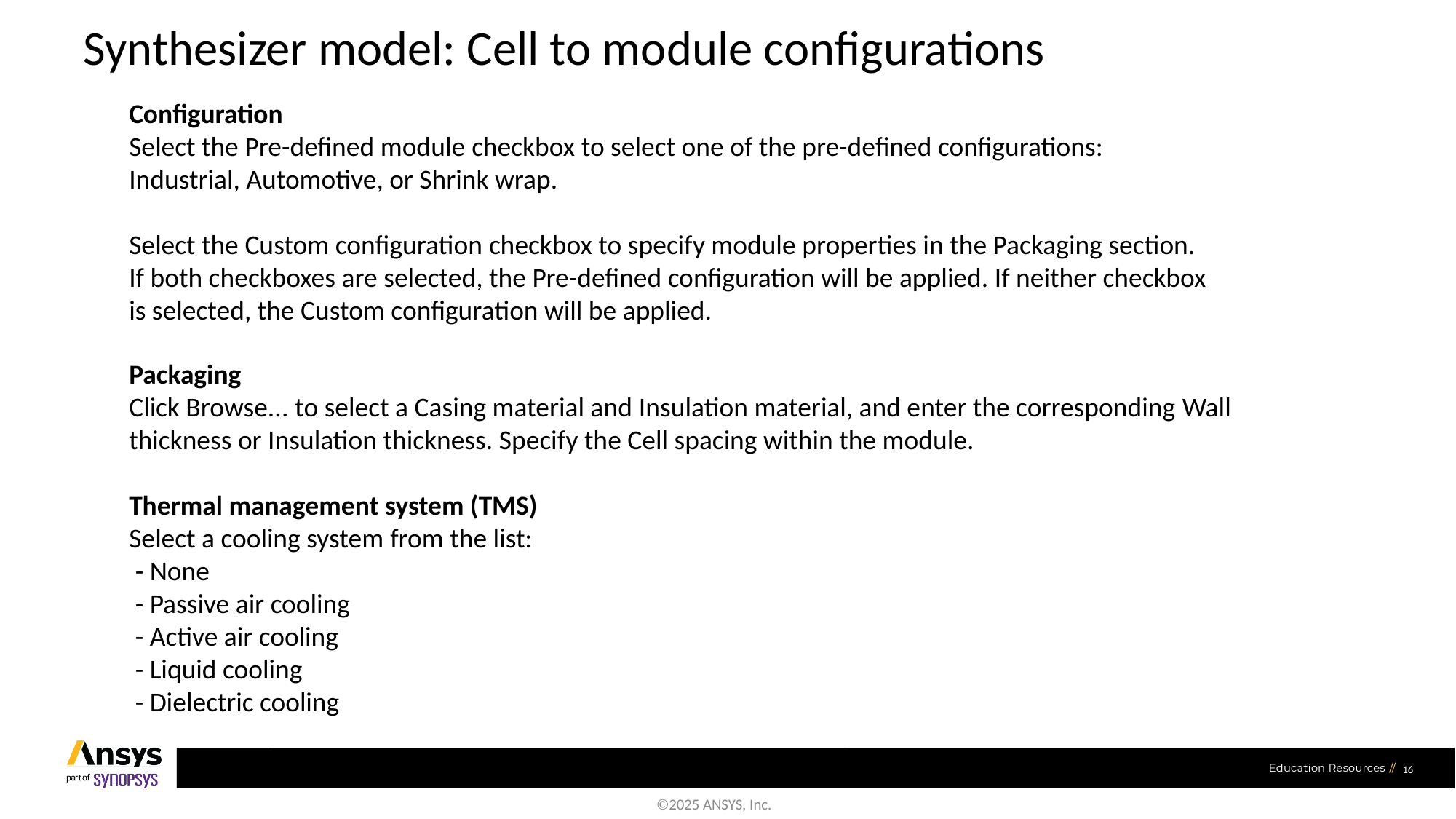

# Synthesizer model: Cell to module configurations
Configuration
Select the Pre-defined module checkbox to select one of the pre-defined configurations: Industrial, Automotive, or Shrink wrap.

Select the Custom configuration checkbox to specify module properties in the Packaging section.
If both checkboxes are selected, the Pre-defined configuration will be applied. If neither checkbox is selected, the Custom configuration will be applied.
Packaging
Click Browse... to select a Casing material and Insulation material, and enter the corresponding Wall thickness or Insulation thickness. Specify the Cell spacing within the module.

Thermal management system (TMS)
Select a cooling system from the list:
 - None
 - Passive air cooling
 - Active air cooling
 - Liquid cooling
 - Dielectric cooling
16